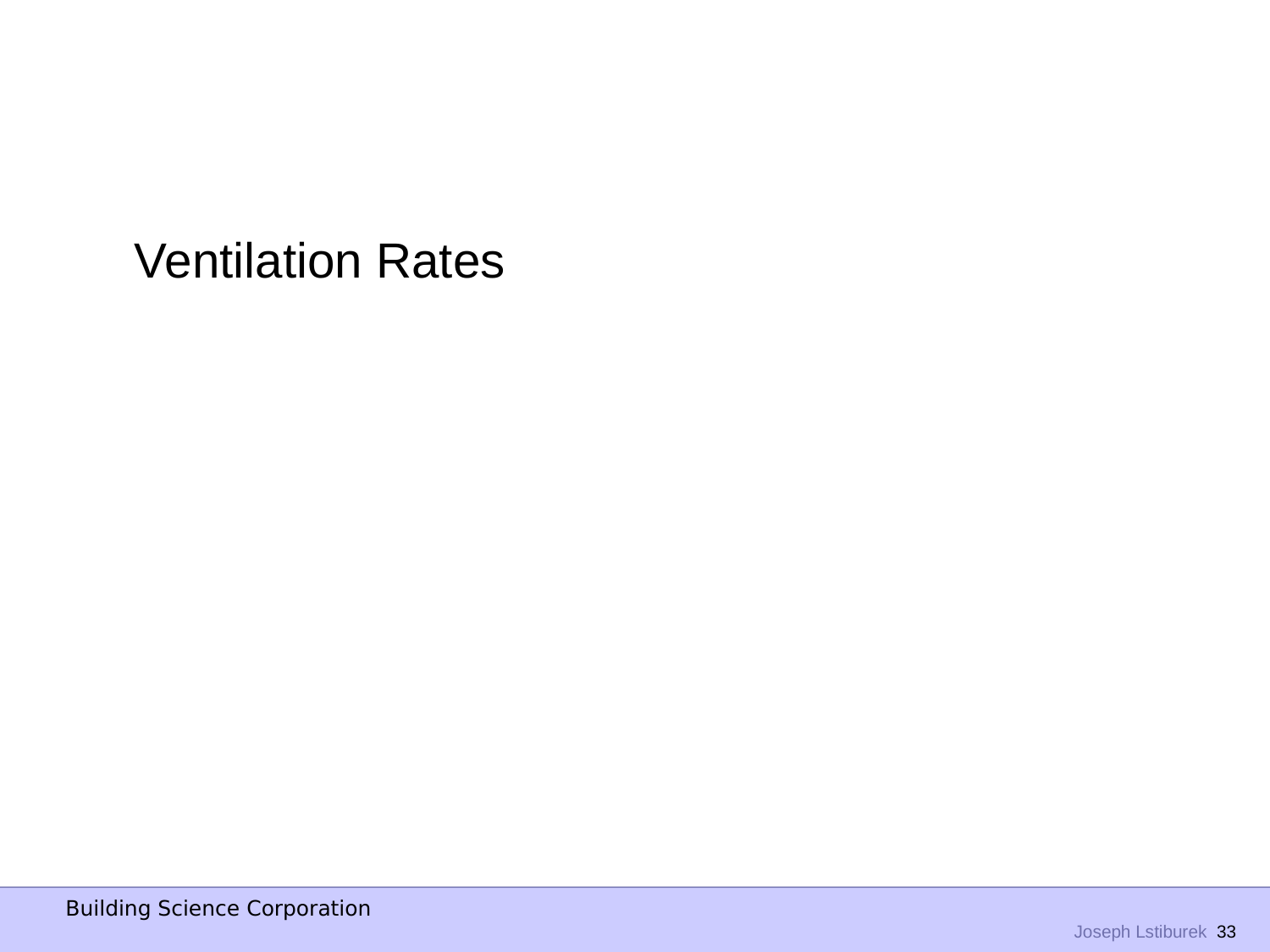

Ventilation Rates
Building Science Corporation

 Joseph Lstiburek  33